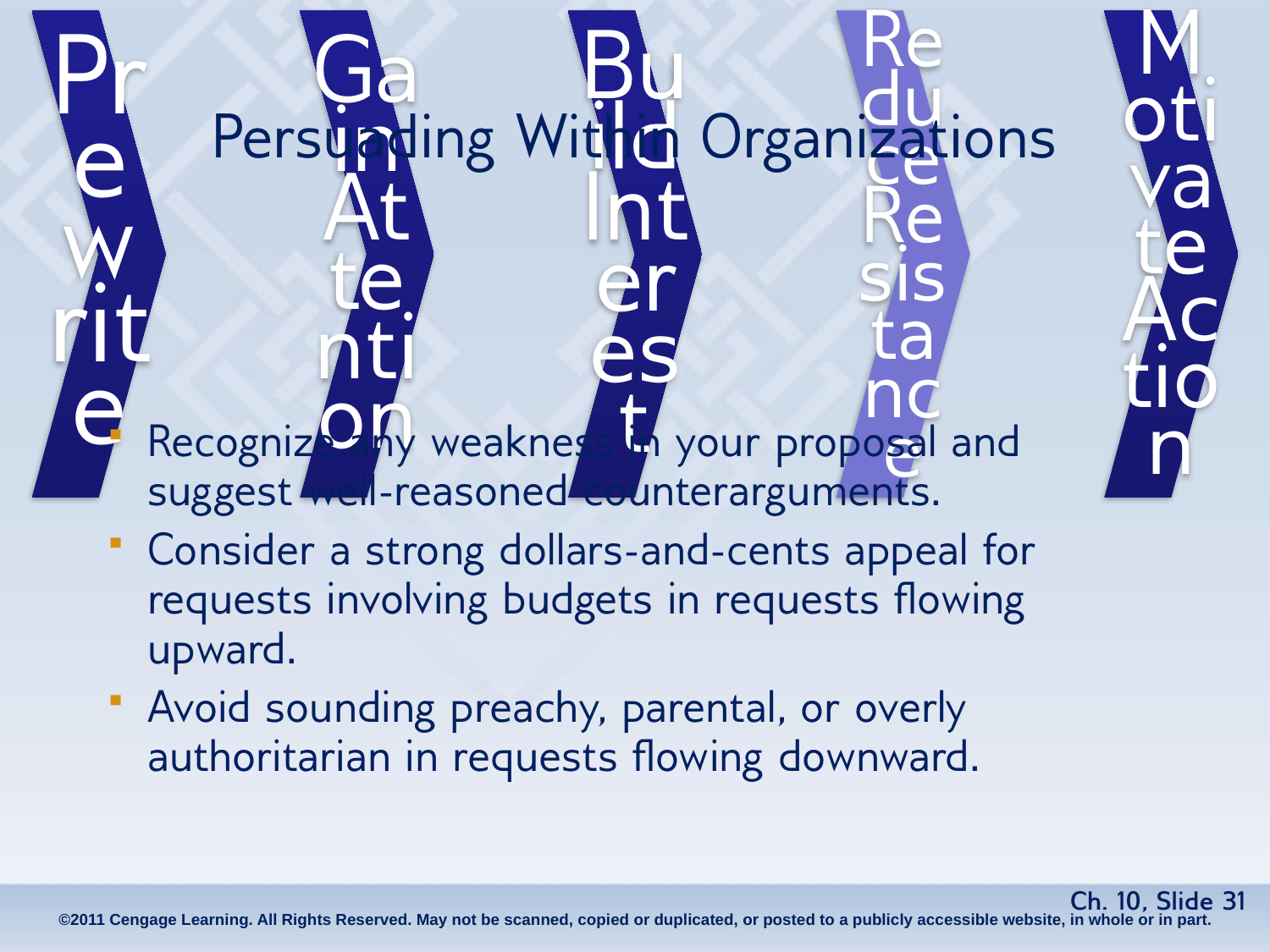

Motivate Action
# Persuading Within Organizations
Recognize any weakness in your proposal and suggest well-reasoned counterarguments.
Consider a strong dollars-and-cents appeal for requests involving budgets in requests flowing upward.
Avoid sounding preachy, parental, or overly authoritarian in requests flowing downward.